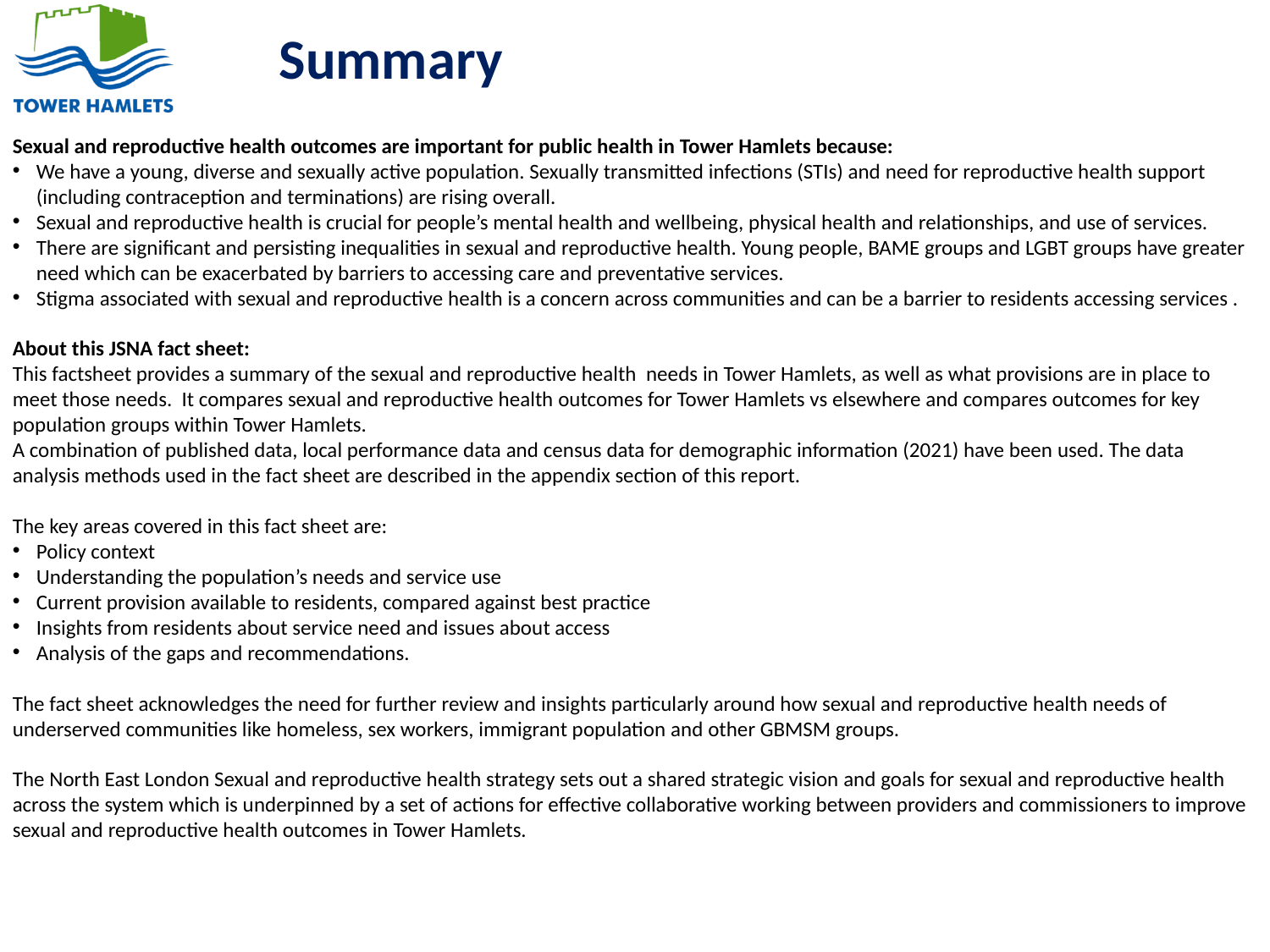

# Summary
Sexual and reproductive health outcomes are important for public health in Tower Hamlets because:
We have a young, diverse and sexually active population. Sexually transmitted infections (STIs) and need for reproductive health support (including contraception and terminations) are rising overall.
Sexual and reproductive health is crucial for people’s mental health and wellbeing, physical health and relationships, and use of services.
There are significant and persisting inequalities in sexual and reproductive health. Young people, BAME groups and LGBT groups have greater need which can be exacerbated by barriers to accessing care and preventative services.
Stigma associated with sexual and reproductive health is a concern across communities and can be a barrier to residents accessing services .

About this JSNA fact sheet:
This factsheet provides a summary of the sexual and reproductive health  needs in Tower Hamlets, as well as what provisions are in place to meet those needs.  It compares sexual and reproductive health outcomes for Tower Hamlets vs elsewhere and compares outcomes for key population groups within Tower Hamlets.
A combination of published data, local performance data and census data for demographic information (2021) have been used. The data analysis methods used in the fact sheet are described in the appendix section of this report.

The key areas covered in this fact sheet are:
Policy context
Understanding the population’s needs and service use
Current provision available to residents, compared against best practice
Insights from residents about service need and issues about access
Analysis of the gaps and recommendations.

The fact sheet acknowledges the need for further review and insights particularly around how sexual and reproductive health needs of underserved communities like homeless, sex workers, immigrant population and other GBMSM groups.

The North East London Sexual and reproductive health strategy sets out a shared strategic vision and goals for sexual and reproductive health across the system which is underpinned by a set of actions for effective collaborative working between providers and commissioners to improve sexual and reproductive health outcomes in Tower Hamlets.